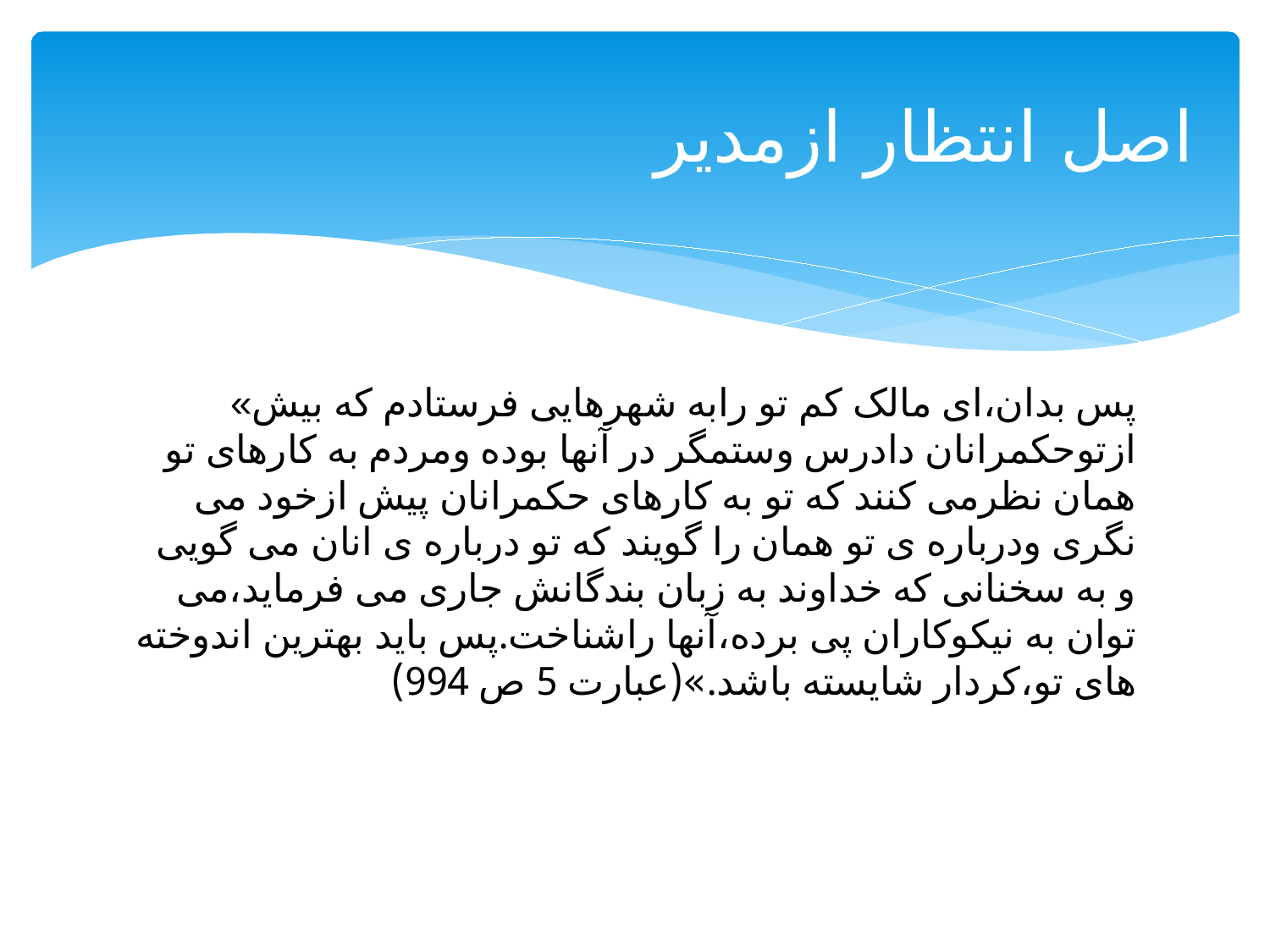

# اصل انتظار ازمدیر
«پس بدان،ای مالک کم تو رابه شهرهایی فرستادم که بیش ازتوحکمرانان دادرس وستمگر در آنها بوده ومردم به کارهای تو همان نظرمی کنند که تو به کارهای حکمرانان پیش ازخود می نگری ودرباره ی تو همان را گویند که تو درباره ی انان می گویی و به سخنانی که خداوند به زبان بندگانش جاری می فرماید،می توان به نیکوکاران پی برده،آنها راشناخت.پس باید بهترین اندوخته های تو،کردار شایسته باشد.»(عبارت 5 ص 994)